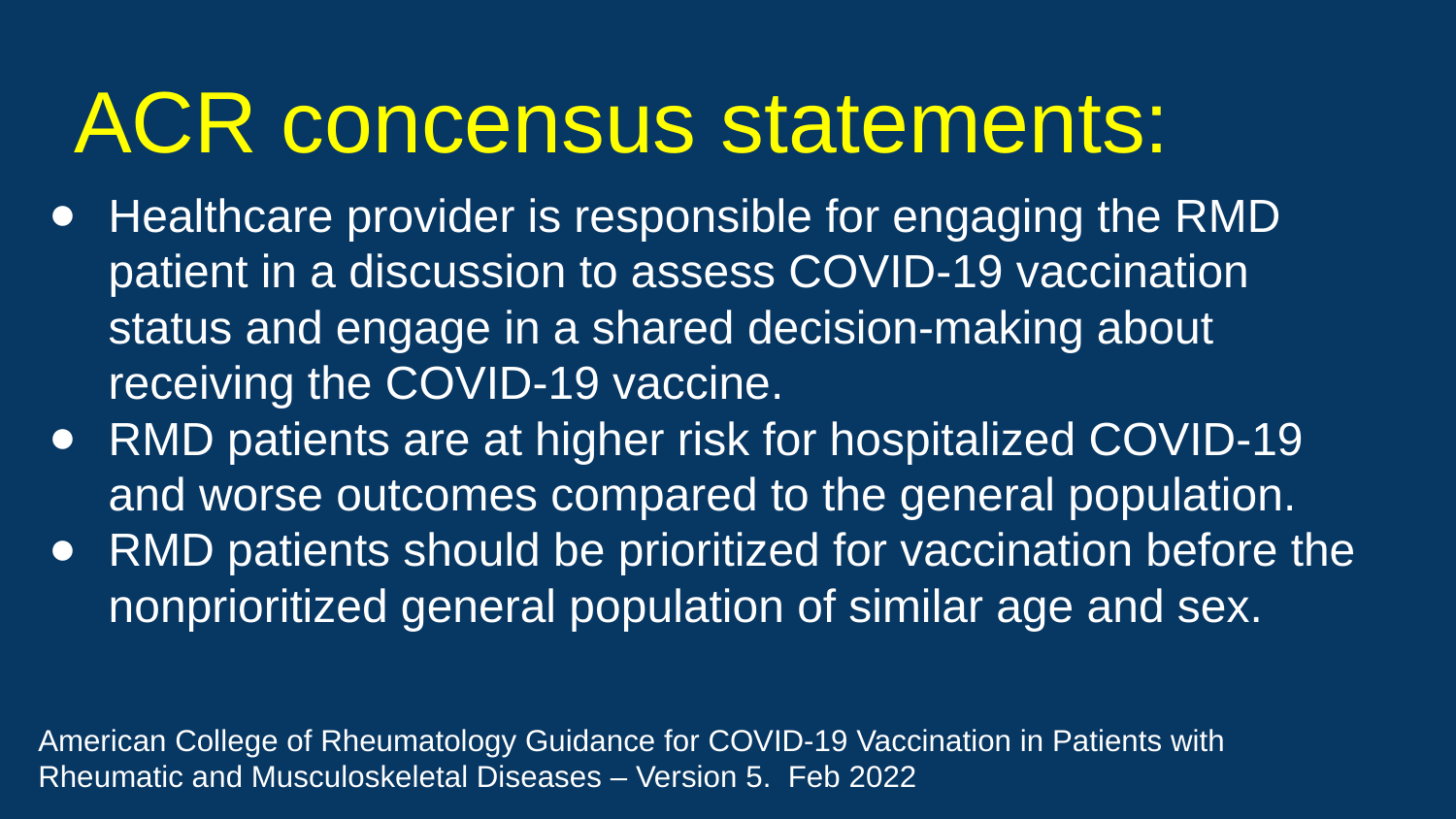

# ACR concensus statements:

Healthcare provider is responsible for engaging the RMD patient in a discussion to assess COVID-19 vaccination status and engage in a shared decision-making about  receiving the COVID-19 vaccine.
RMD patients are at higher risk for hospitalized COVID-19 and worse outcomes compared to the general population.
RMD patients should be prioritized for vaccination before the nonprioritized general population of similar age and sex.

American College of Rheumatology Guidance for COVID-19 Vaccination in Patients with Rheumatic and Musculoskeletal Diseases – Version 5.  Feb 2022